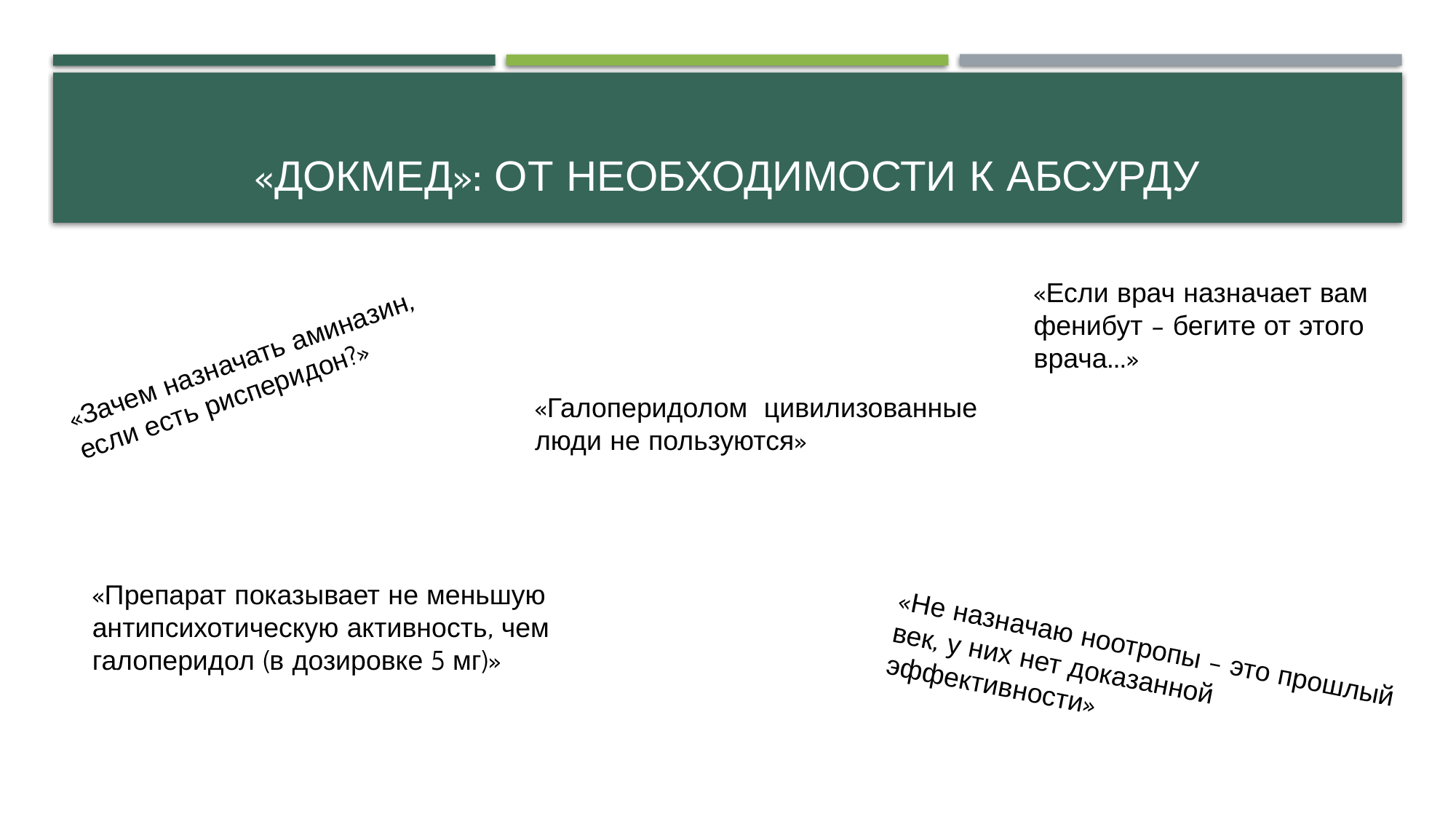

# «Докмед»: от необходимости к абсурду
«Если врач назначает вам фенибут – бегите от этого врача…»
«Зачем назначать аминазин, если есть рисперидон?»
«Галоперидолом  цивилизованные люди не пользуются»
«Препарат показывает не меньшую антипсихотическую активность, чем галоперидол (в дозировке 5 мг)»
«Не назначаю ноотропы – это прошлый век, у них нет доказанной эффективности»